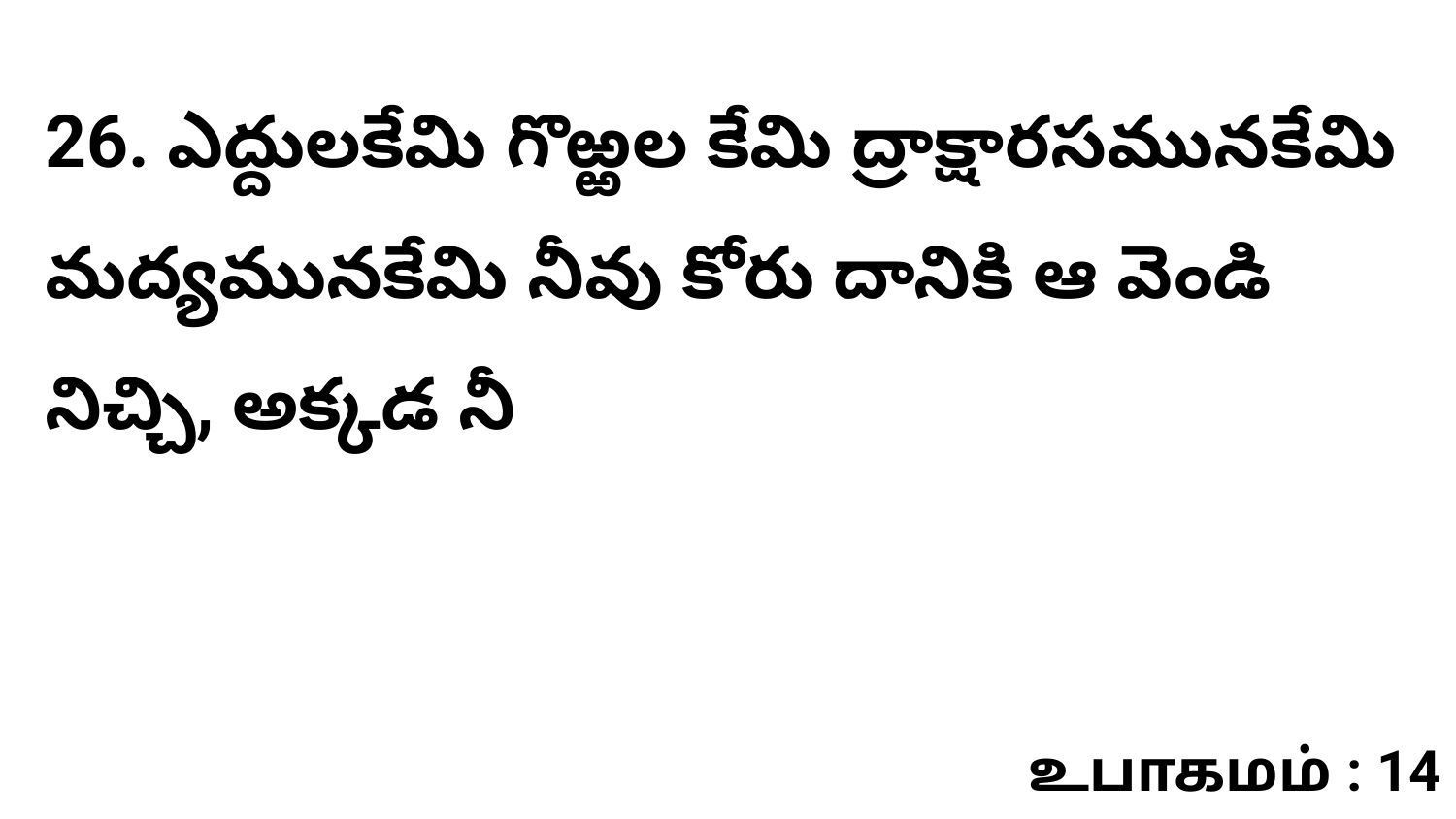

26. ఎద్దులకేమి గొఱ్ఱల కేమి ద్రాక్షారసమునకేమి మద్యమునకేమి నీవు కోరు దానికి ఆ వెండి నిచ్చి, అక్కడ నీ
உபாகமம் : 14